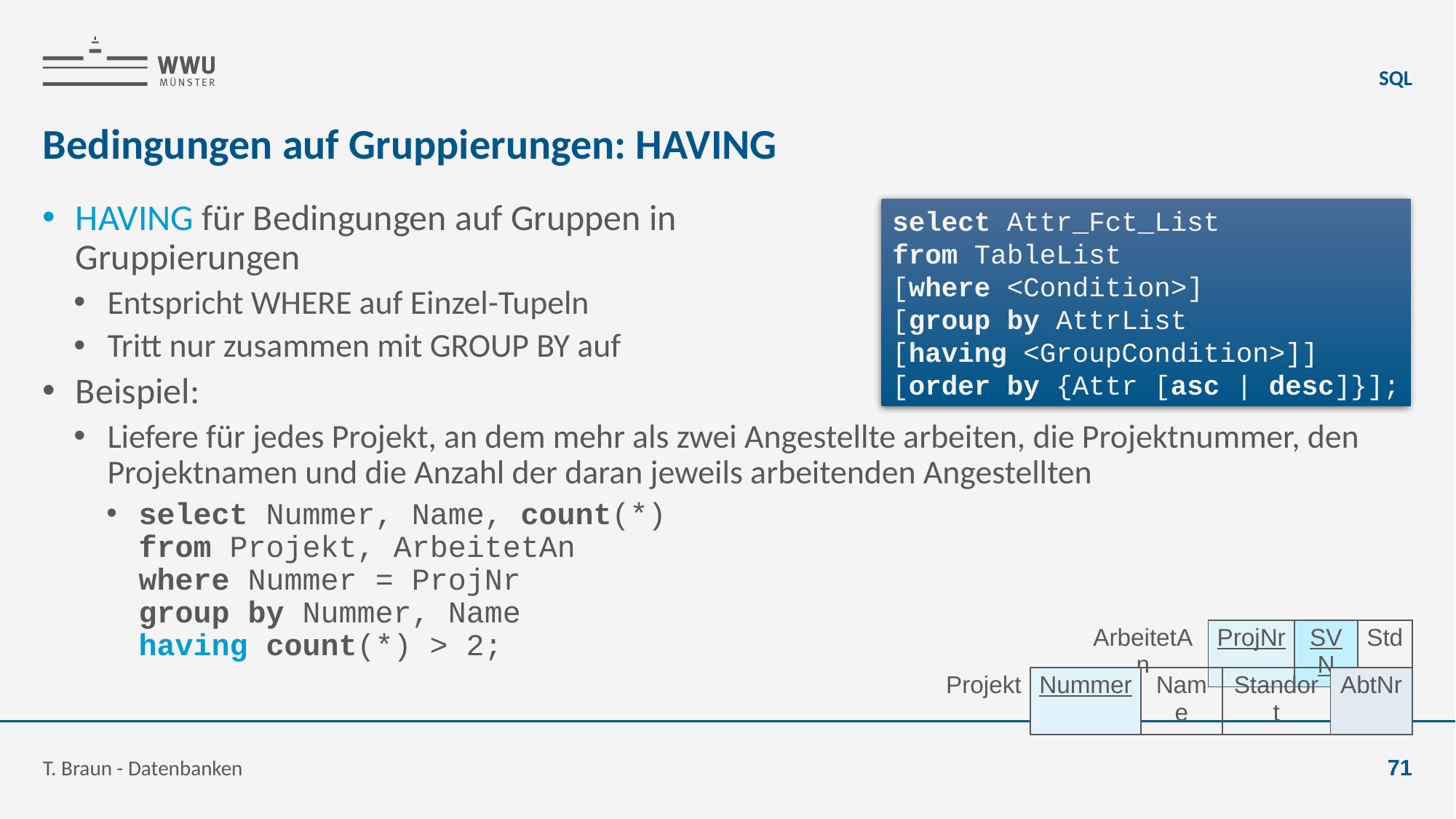

SQL
# Bedingungen auf Gruppierungen: HAVING
HAVING für Bedingungen auf Gruppen in
Gruppierungen
Entspricht WHERE auf Einzel-Tupeln
Tritt nur zusammen mit GROUP BY auf
Beispiel:
Liefere für jedes Projekt, an dem mehr als zwei Angestellte arbeiten, die Projektnummer, den Projektnamen und die Anzahl der daran jeweils arbeitenden Angestellten
select Nummer, Name, count(*)
from Projekt, ArbeitetAn
where Nummer = ProjNr
group by Nummer, Name
having count(*) > 2;

select Attr_Fct_List
from TableList
[where <Condition>]
[group by AttrList
[having <GroupCondition>]]
[order by {Attr [asc | desc]}];
| ArbeitetAn | ProjNr | SVN | Std |
| --- | --- | --- | --- |
| Projekt | Nummer | Name | Standort | AbtNr |
| --- | --- | --- | --- | --- |
T. Braun - Datenbanken
71